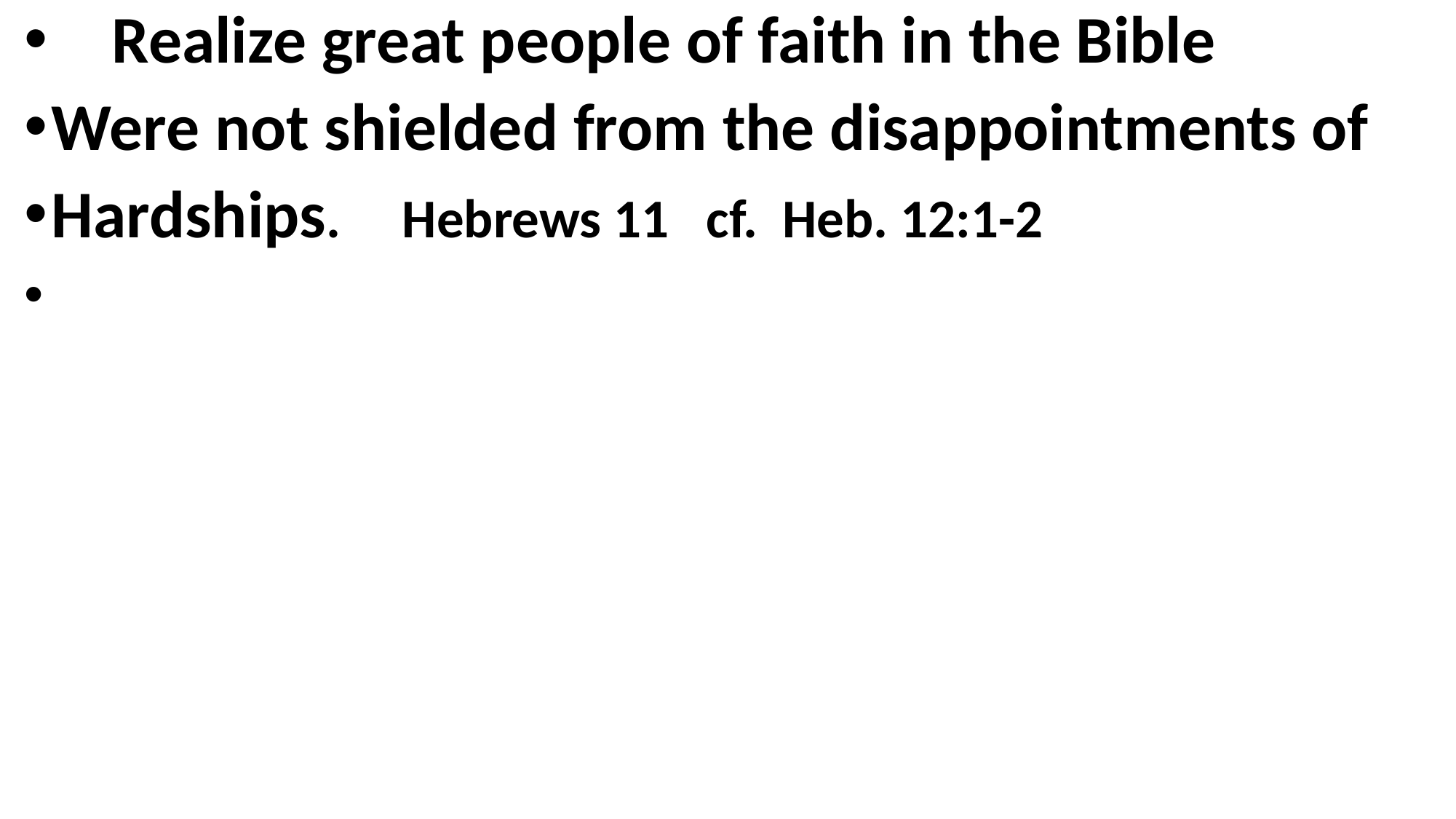

Realize great people of faith in the Bible
Were not shielded from the disappointments of
Hardships.     Hebrews 11   cf.  Heb. 12:1-2